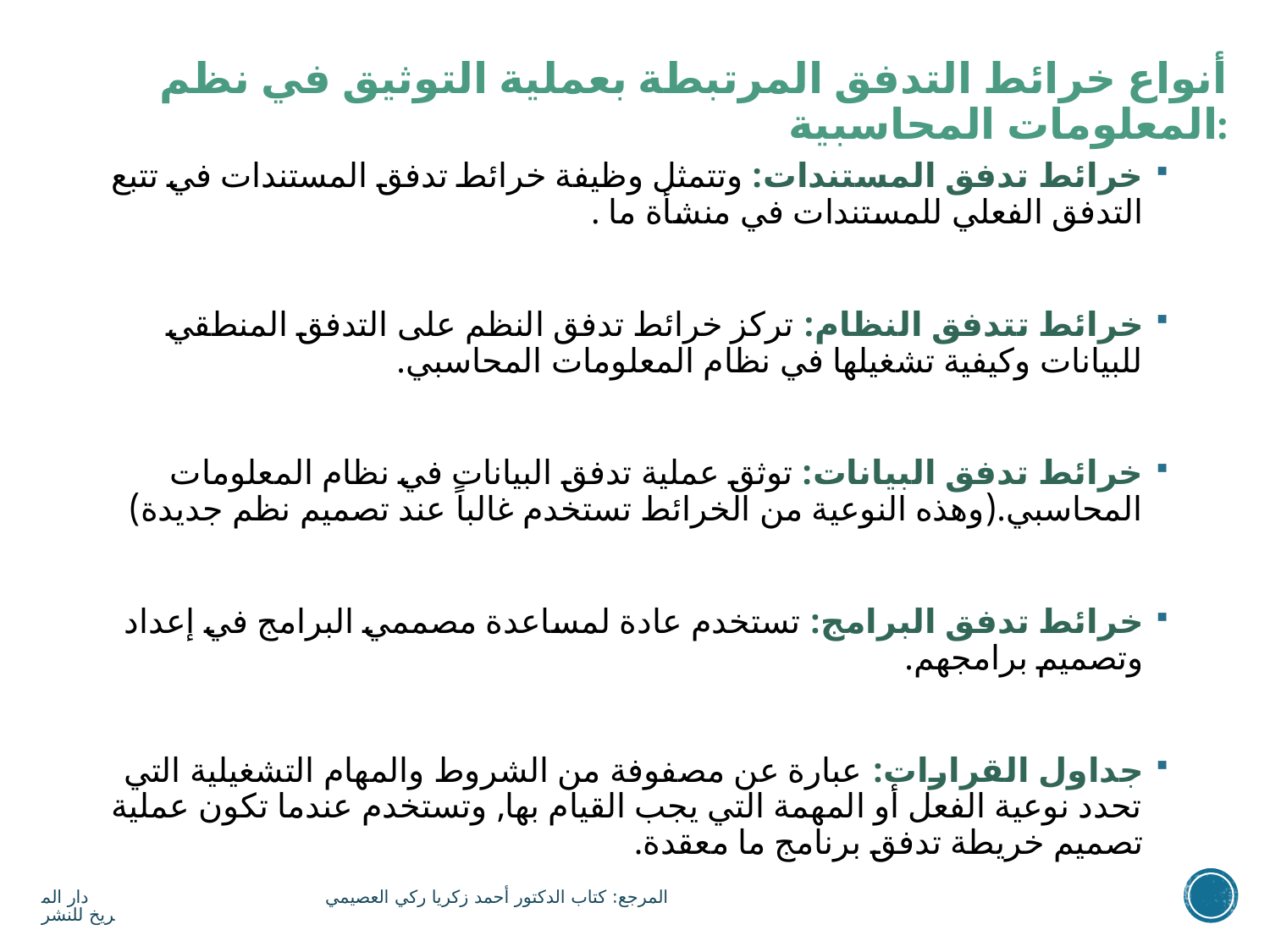

# أنواع خرائط التدفق المرتبطة بعملية التوثيق في نظم المعلومات المحاسبية:
خرائط تدفق المستندات: وتتمثل وظيفة خرائط تدفق المستندات في تتبع التدفق الفعلي للمستندات في منشأة ما .

خرائط تتدفق النظام: تركز خرائط تدفق النظم على التدفق المنطقي للبيانات وكيفية تشغيلها في نظام المعلومات المحاسبي.

خرائط تدفق البيانات: توثق عملية تدفق البيانات في نظام المعلومات المحاسبي.(وهذه النوعية من الخرائط تستخدم غالباً عند تصميم نظم جديدة)

خرائط تدفق البرامج: تستخدم عادة لمساعدة مصممي البرامج في إعداد وتصميم برامجهم.

جداول القرارات: عبارة عن مصفوفة من الشروط والمهام التشغيلية التي تحدد نوعية الفعل أو المهمة التي يجب القيام بها, وتستخدم عندما تكون عملية تصميم خريطة تدفق برنامج ما معقدة.
المرجع: كتاب الدكتور أحمد زكريا ركي العصيمي                                           دار المريخ للنشر